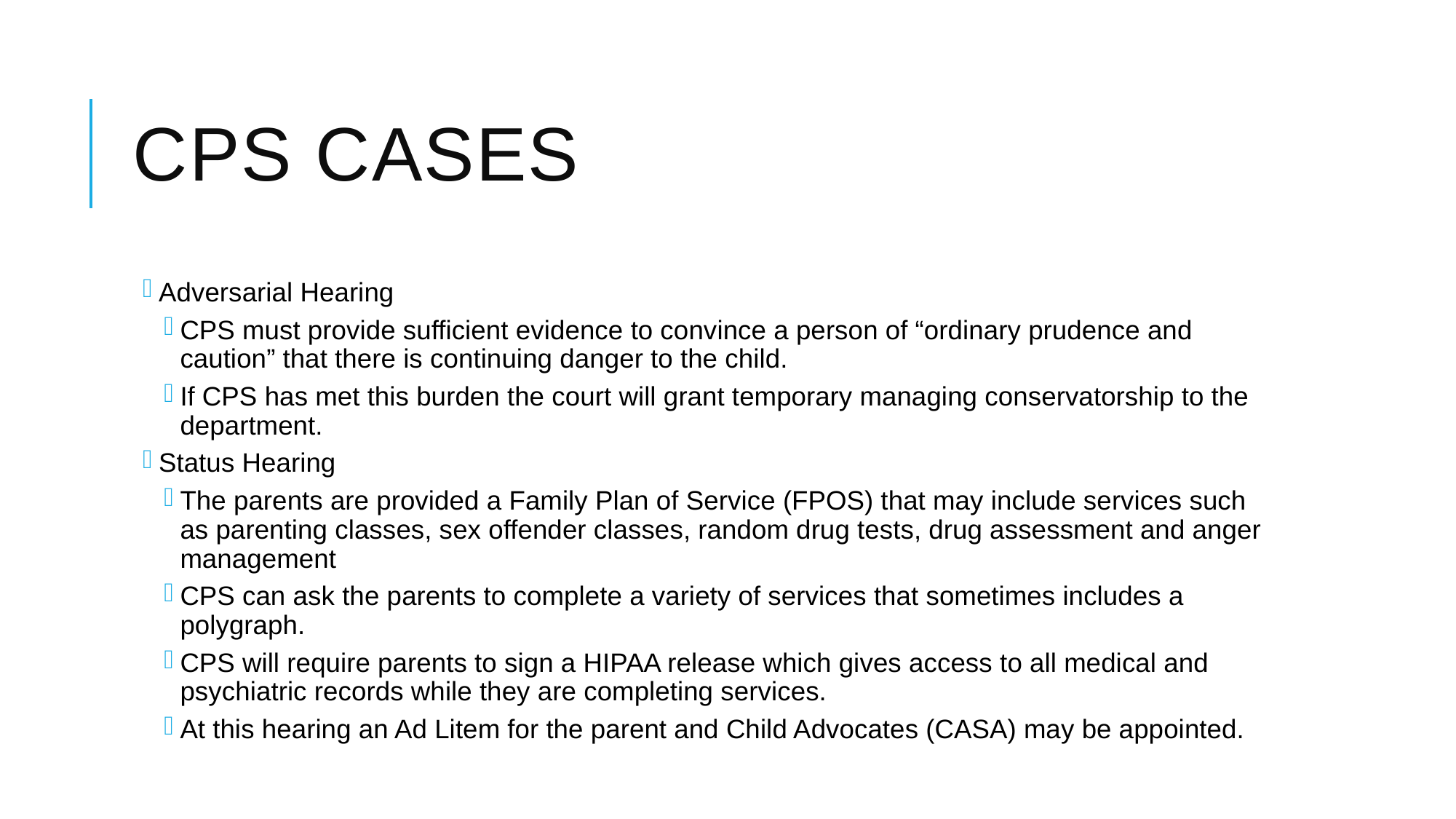

# CPS CASES
Adversarial Hearing
CPS must provide sufficient evidence to convince a person of “ordinary prudence and caution” that there is continuing danger to the child.
If CPS has met this burden the court will grant temporary managing conservatorship to the department.
Status Hearing
The parents are provided a Family Plan of Service (FPOS) that may include services such as parenting classes, sex offender classes, random drug tests, drug assessment and anger management
CPS can ask the parents to complete a variety of services that sometimes includes a polygraph.
CPS will require parents to sign a HIPAA release which gives access to all medical and psychiatric records while they are completing services.
At this hearing an Ad Litem for the parent and Child Advocates (CASA) may be appointed.